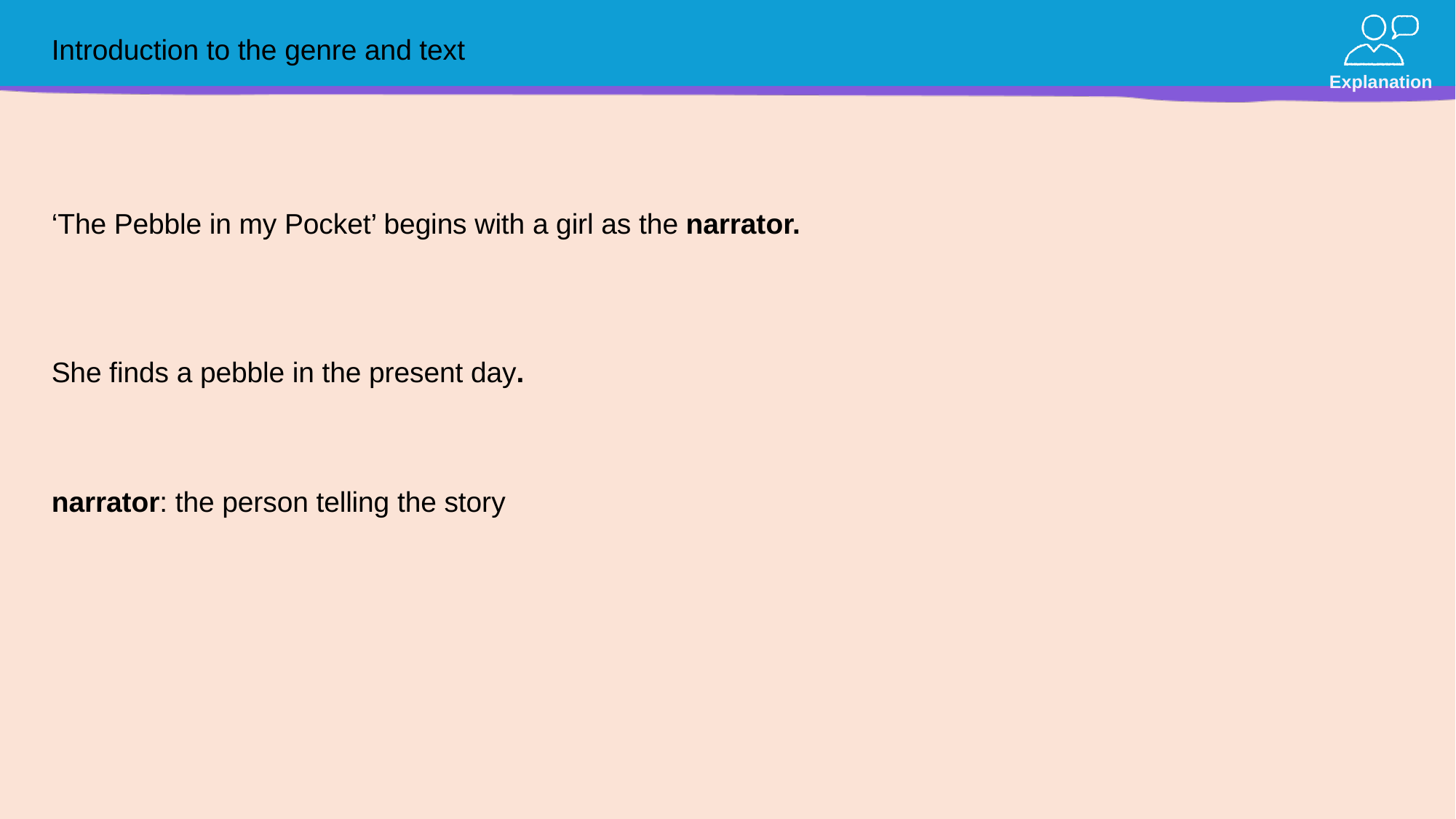

# Introduction to the genre and text
‘The Pebble in my Pocket’ begins with a girl as the narrator.
She finds a pebble in the present day.

narrator: the person telling the story